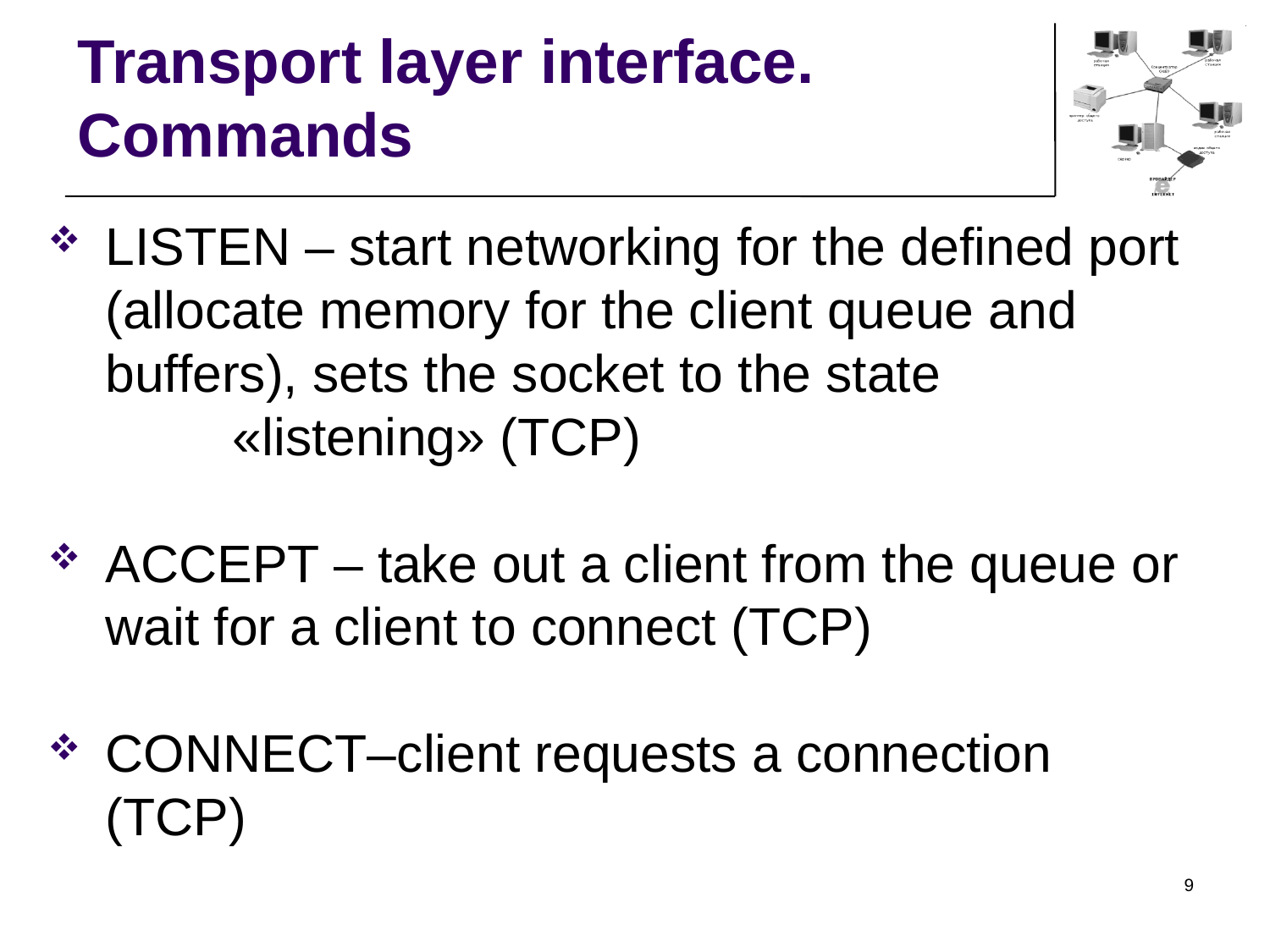

Transport layer interface. Commands
LISTEN – start networking for the defined port (allocate memory for the client queue and  buffers), sets the socket to the state 			«listening» (TCP)

ACCEPT – take out a client from the queue or wait for a client to connect (TCP)

CONNECT–client requests a connection (TCP)
9